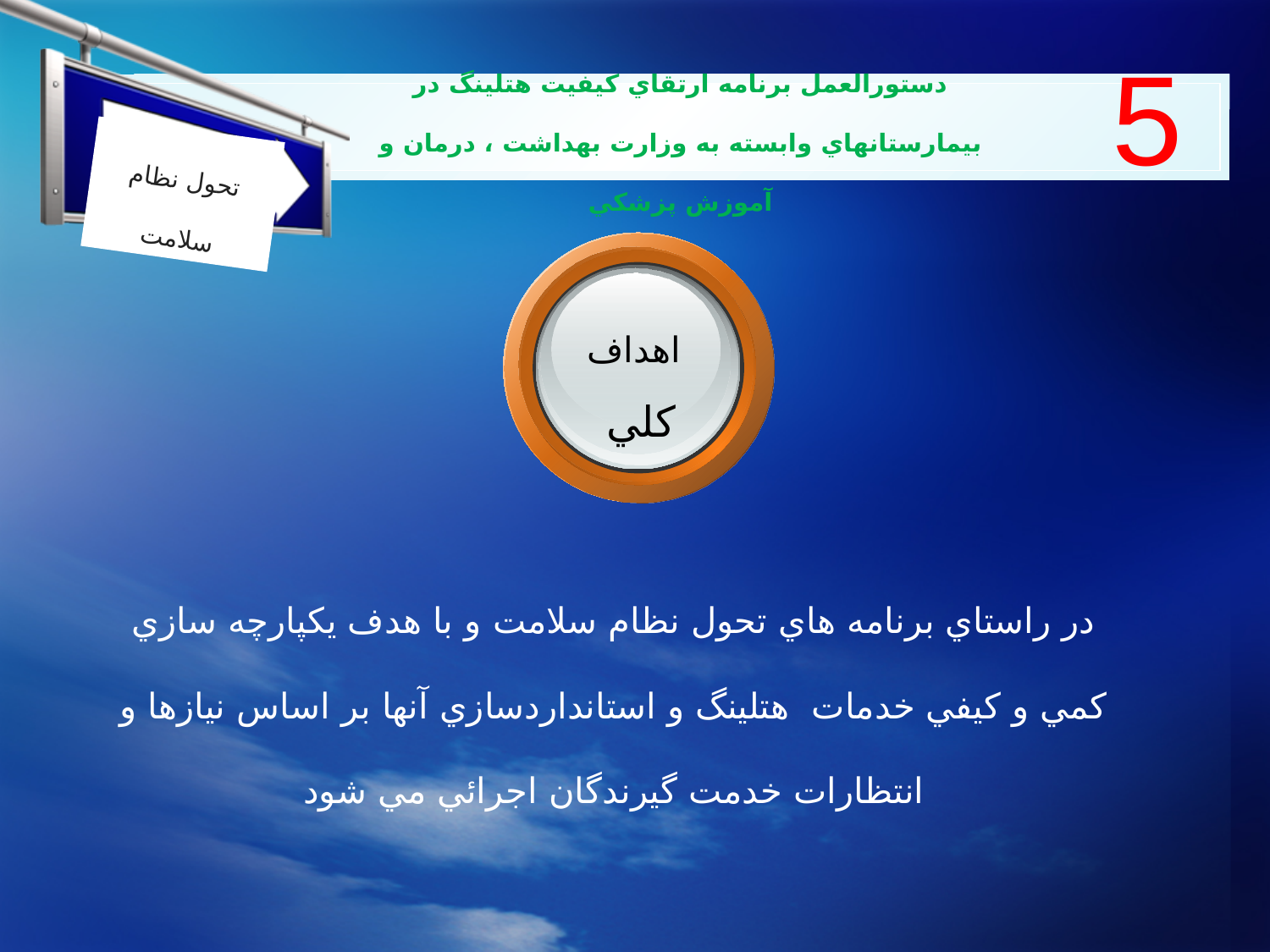

5
# دستورالعمل برنامه ارتقاي کيفيت هتلينگ در بيمارستانهاي وابسته به وزارت بهداشت ، درمان و آموزش پزشکي
تحول نظام سلامت
کنترل عفونت

اهداف
 کلي
در راستاي برنامه هاي تحول نظام سلامت و با هدف يکپارچه سازي کمي و کيفي خدمات  هتلينگ و استانداردسازي آنها بر اساس نيازها و انتظارات خدمت گيرندگان اجرائي مي شود